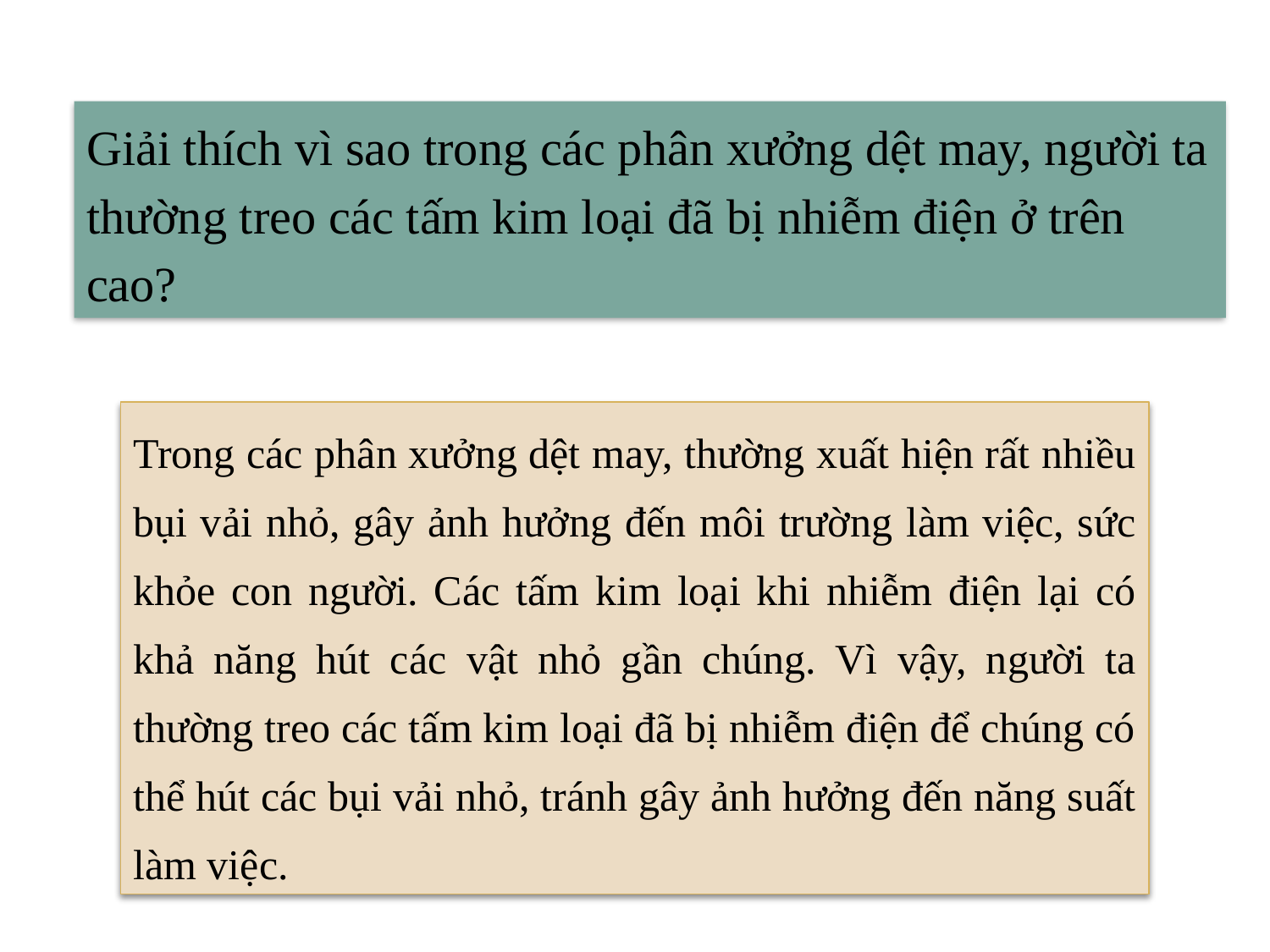

Giải thích vì sao trong các phân xưởng dệt may, người ta thường treo các tấm kim loại đã bị nhiễm điện ở trên cao?
Trong các phân xưởng dệt may, thường xuất hiện rất nhiều bụi vải nhỏ, gây ảnh hưởng đến môi trường làm việc, sức khỏe con người. Các tấm kim loại khi nhiễm điện lại có khả năng hút các vật nhỏ gần chúng. Vì vậy, người ta thường treo các tấm kim loại đã bị nhiễm điện để chúng có thể hút các bụi vải nhỏ, tránh gây ảnh hưởng đến năng suất làm việc.